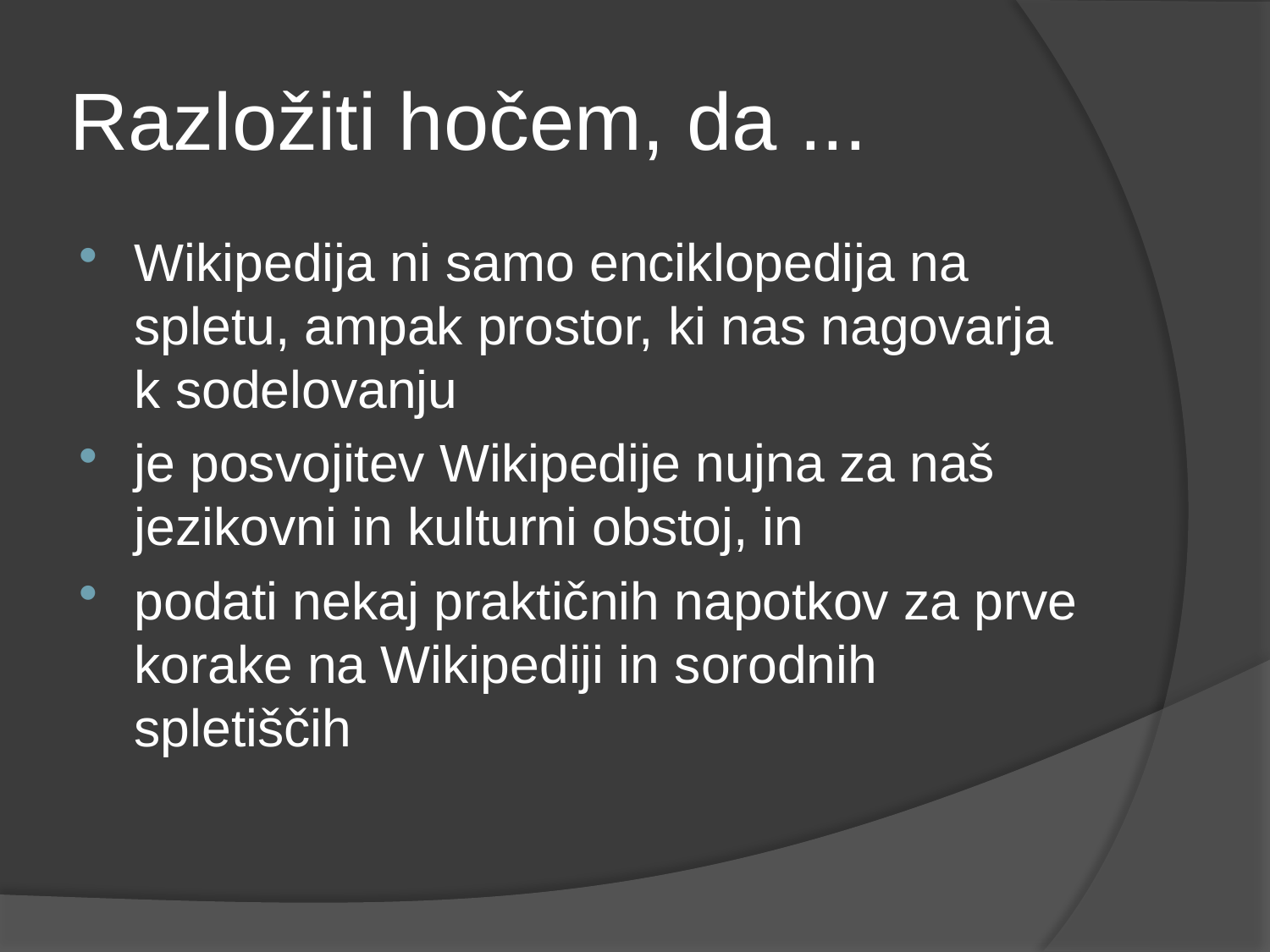

# Razložiti hočem, da ...
Wikipedija ni samo enciklopedija na spletu, ampak prostor, ki nas nagovarja k sodelovanju
je posvojitev Wikipedije nujna za naš jezikovni in kulturni obstoj, in
podati nekaj praktičnih napotkov za prve korake na Wikipediji in sorodnih spletiščih